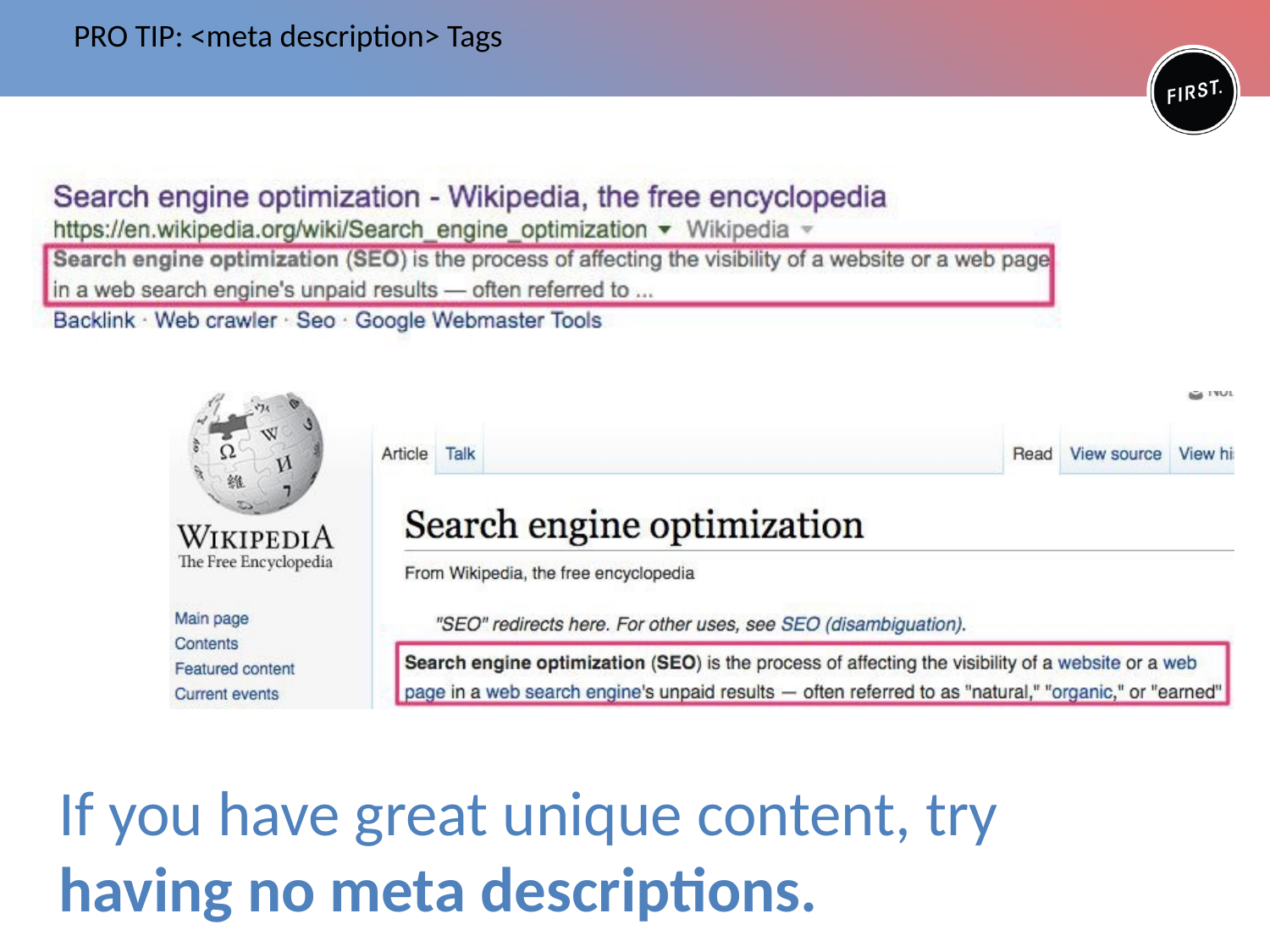

# PRO TIP: <meta description> Tags

If you have great unique content, try
having no meta descriptions.